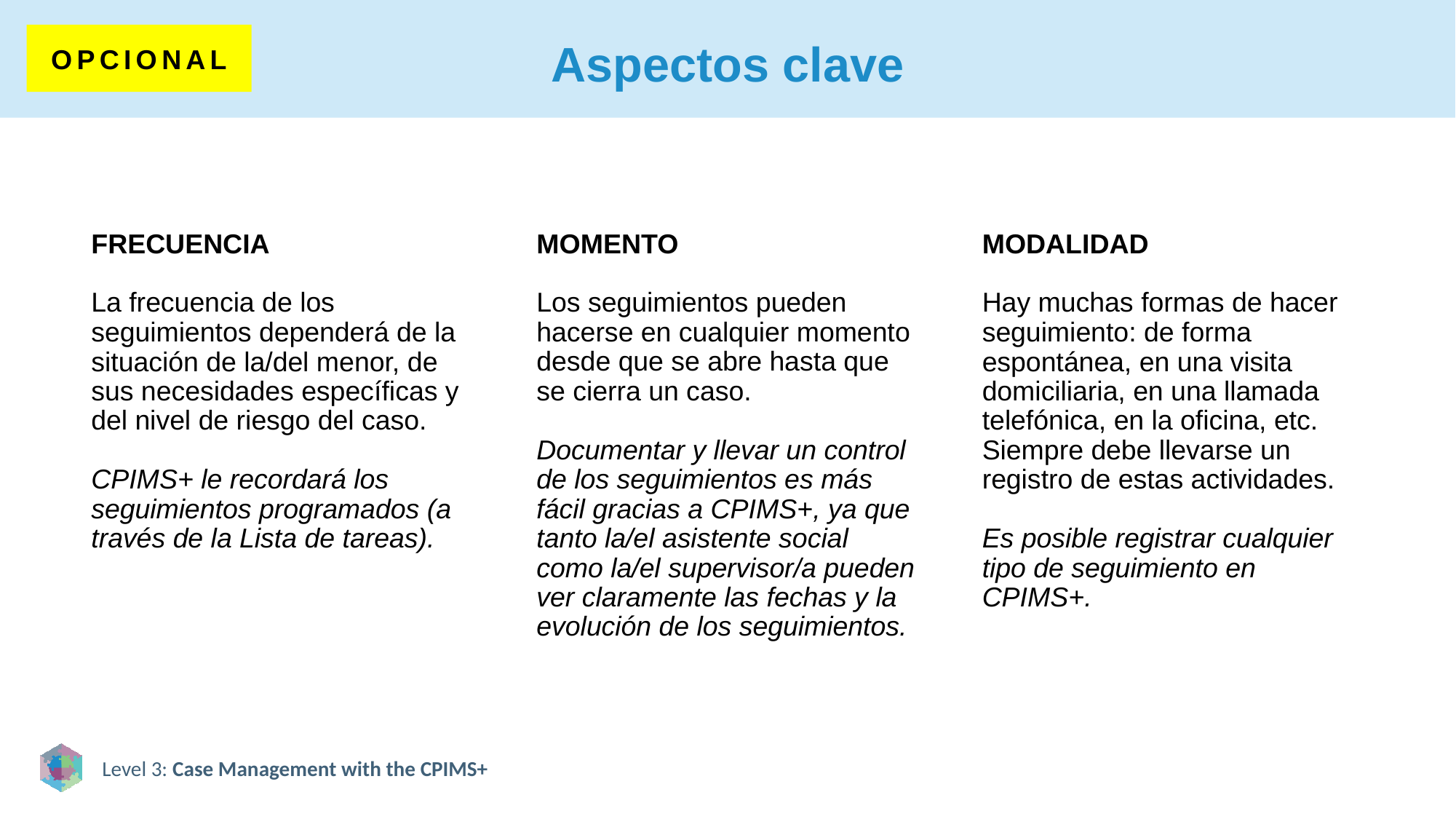

# Aspectos clave
OPCIONAL
FRECUENCIA

La frecuencia de los seguimientos dependerá de la situación de la/del menor, de sus necesidades específicas y del nivel de riesgo del caso.

CPIMS+ le recordará los seguimientos programados (a través de la Lista de tareas).
MOMENTO

Los seguimientos pueden hacerse en cualquier momento desde que se abre hasta que se cierra un caso.

Documentar y llevar un control de los seguimientos es más fácil gracias a CPIMS+, ya que tanto la/el asistente social como la/el supervisor/a pueden ver claramente las fechas y la evolución de los seguimientos.
MODALIDAD

Hay muchas formas de hacer seguimiento: de forma espontánea, en una visita domiciliaria, en una llamada telefónica, en la oficina, etc. Siempre debe llevarse un registro de estas actividades.

Es posible registrar cualquier tipo de seguimiento en CPIMS+.